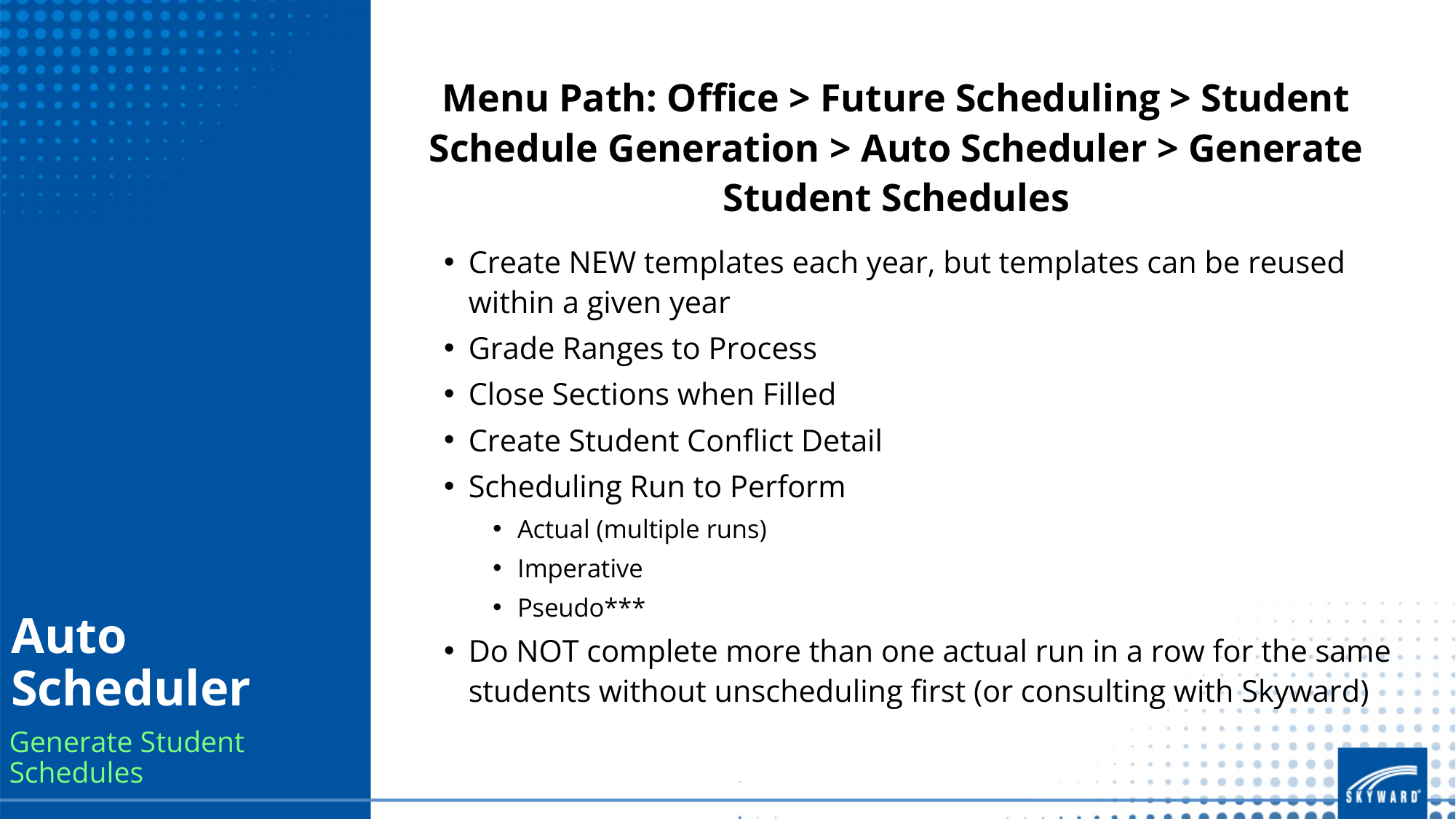

Menu Path: Office > Future Scheduling > Student Schedule Generation > Auto Scheduler > Generate Student Schedules

Create NEW templates each year, but templates can be reused within a given year
Grade Ranges to Process
Close Sections when Filled
Create Student Conflict Detail
Scheduling Run to Perform
Actual (multiple runs)
Imperative
Pseudo***
Do NOT complete more than one actual run in a row for the same students without unscheduling first (or consulting with Skyward)
# Auto Scheduler

Generate Student Schedules